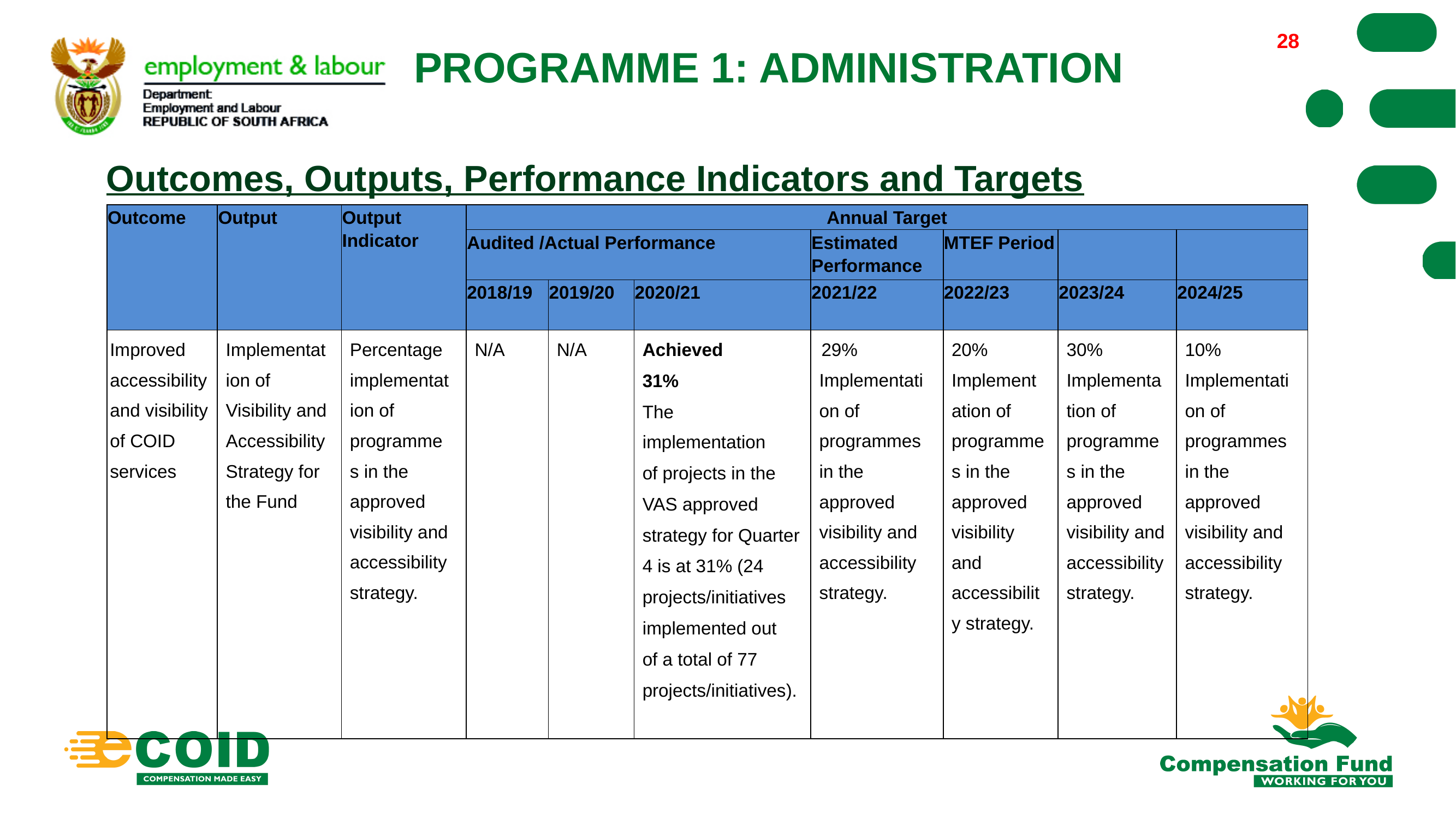

28
# PROGRAMME 1: ADMINISTRATION
Outcomes, Outputs, Performance Indicators and Targets
| Outcome | Output | Output Indicator | Annual Target |  |  |  |  |  |  |
| --- | --- | --- | --- | --- | --- | --- | --- | --- | --- |
|  |  |  | Audited /Actual Performance |  |  | Estimated Performance | MTEF Period |  |  |
|  |  |  | 2018/19 | 2019/20 | 2020/21 | 2021/22 | 2022/23 | 2023/24 | 2024/25 |
| Improved accessibility and visibility of COID services | Implementation of Visibility and Accessibility Strategy for the Fund | Percentage implementation of programmes in the approved visibility and accessibility strategy. | N/A | N/A | Achieved 31% The implementation of projects in the VAS approved strategy for Quarter 4 is at 31% (24 projects/initiatives implemented out of a total of 77 projects/initiatives). | 29% Implementation of programmes in the approved visibility and accessibility strategy. | 20% Implementation of programmes in the approved visibility and accessibility strategy. | 30% Implementation of programmes in the approved visibility and accessibility strategy. | 10% Implementation of programmes in the approved visibility and accessibility strategy. |
28